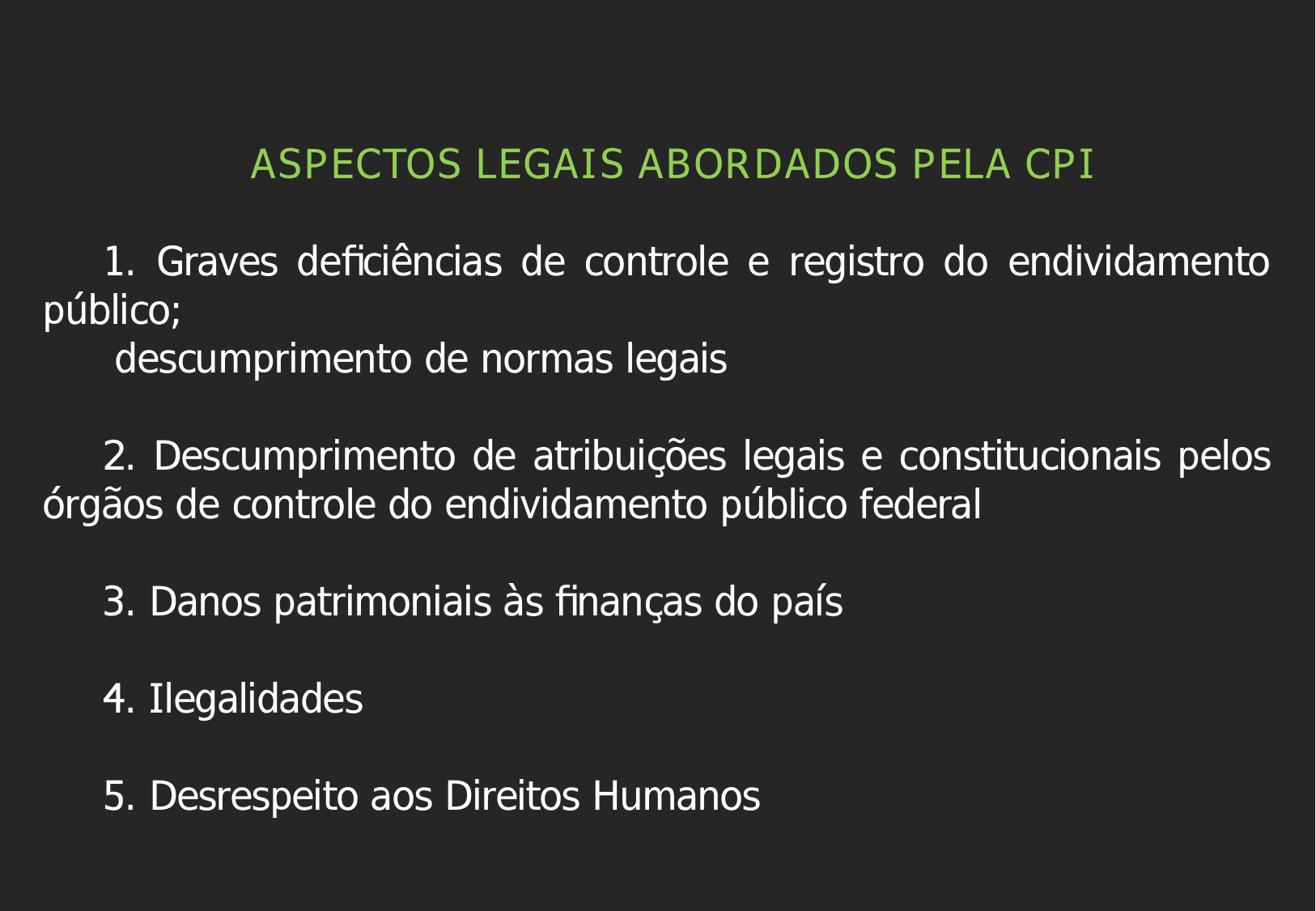

ASPECTOS LEGAIS ABORDADOS PELA CPI

1. Graves deficiências de controle e registro do endividamento público;
 descumprimento de normas legais

2. Descumprimento de atribuições legais e constitucionais pelos órgãos de controle do endividamento público federal

3. Danos patrimoniais às finanças do país

4. Ilegalidades

5. Desrespeito aos Direitos Humanos